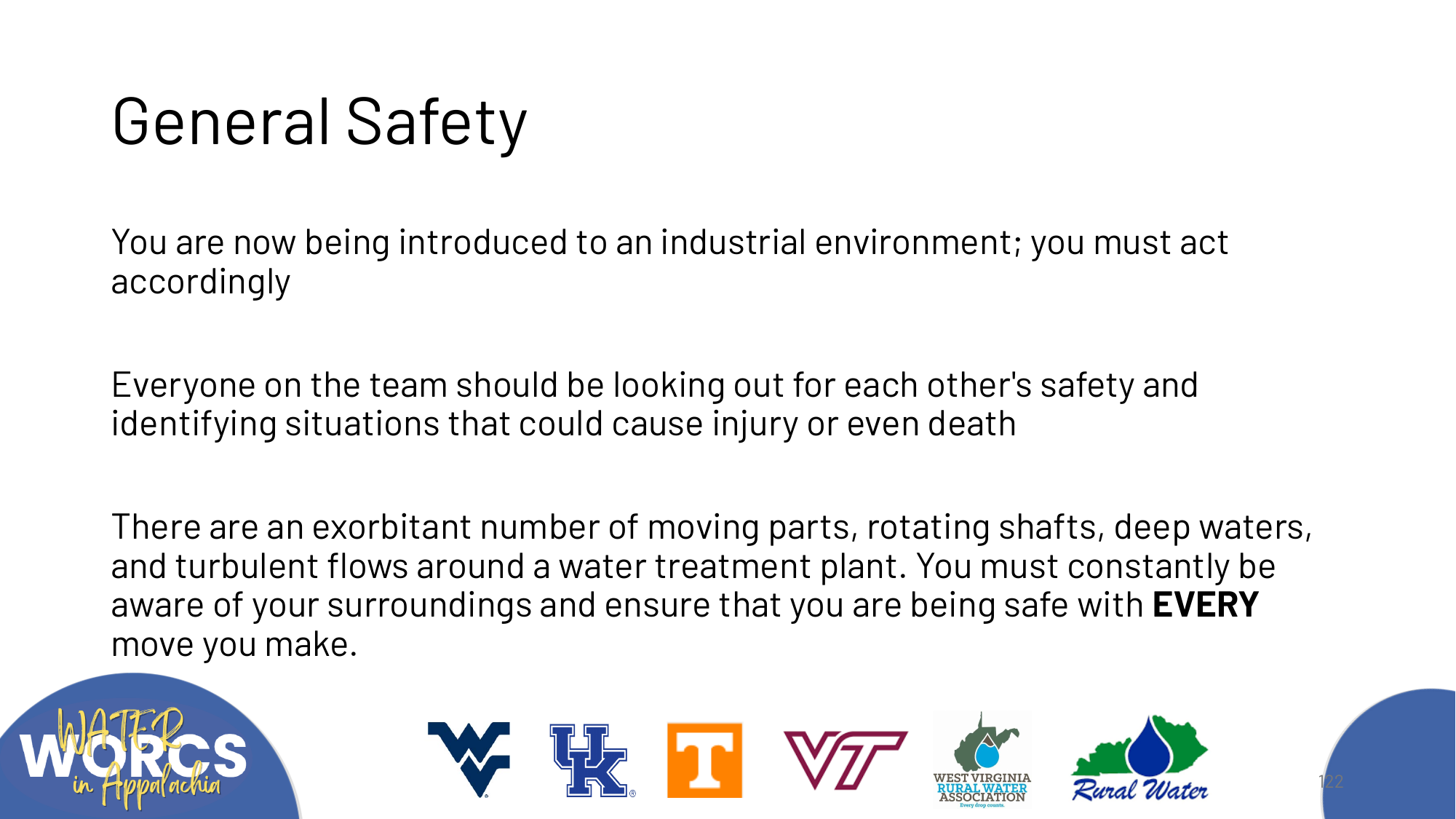

# General Safety
You are now being introduced to an industrial environment; you must act accordingly

Everyone on the team should be looking out for each other's safety and identifying situations that could cause injury or even death

There are an exorbitant number of moving parts, rotating shafts, deep waters, and turbulent flows around a water treatment plant. You must constantly be aware of your surroundings and ensure that you are being safe with EVERY move you make.
122